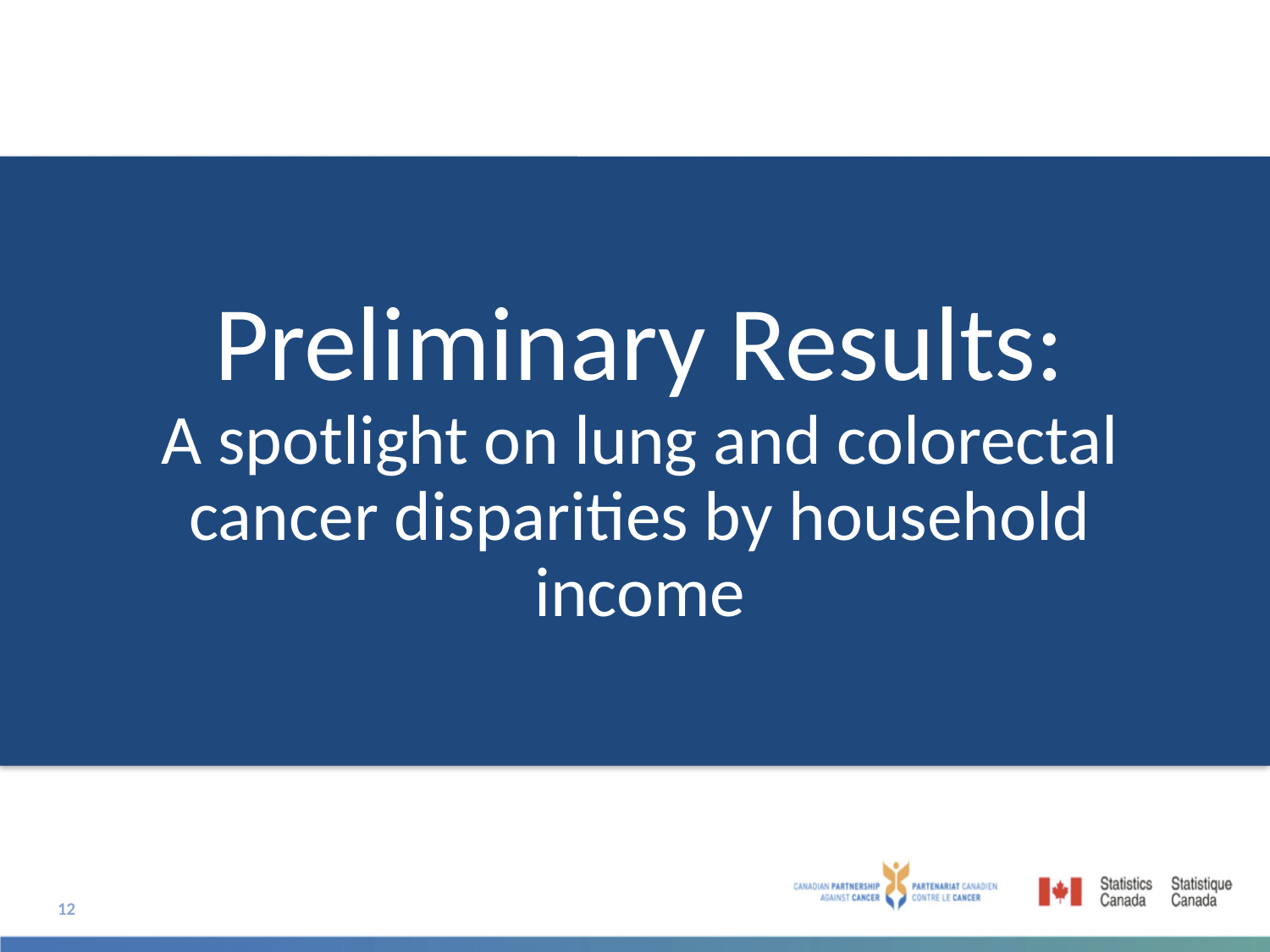

# Preliminary Results: A spotlight on lung and colorectal cancer disparities by household income
12